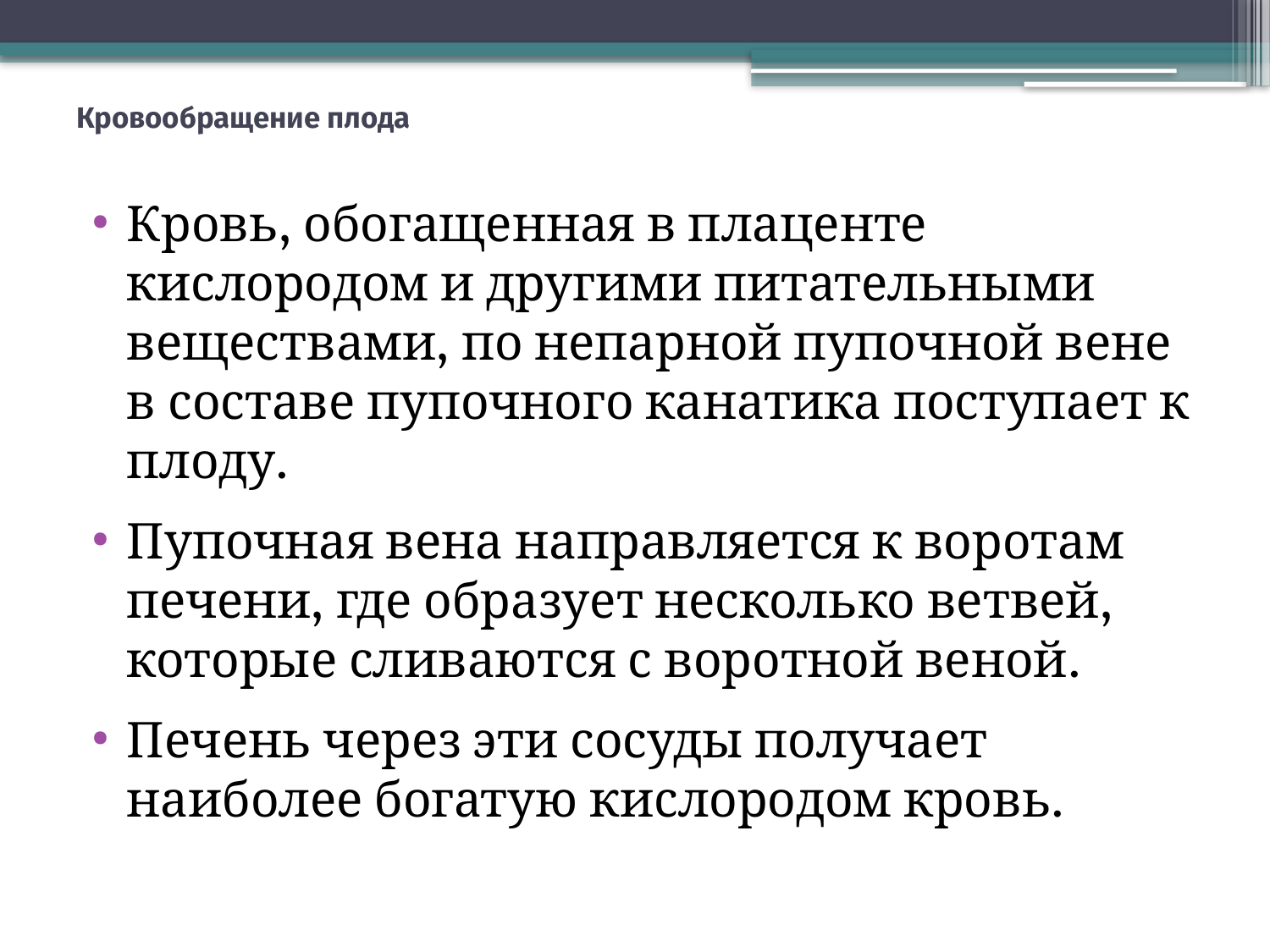

# Кровообращение плода
Кровь, обогащенная в плаценте кислородом и другими питательными веществами, по непарной пупочной вене в составе пупочного канатика поступает к плоду.
Пупочная вена направляется к воротам печени, где образует несколько ветвей, которые сливаются с воротной веной.
Печень через эти сосуды получает наиболее богатую кислородом кровь.